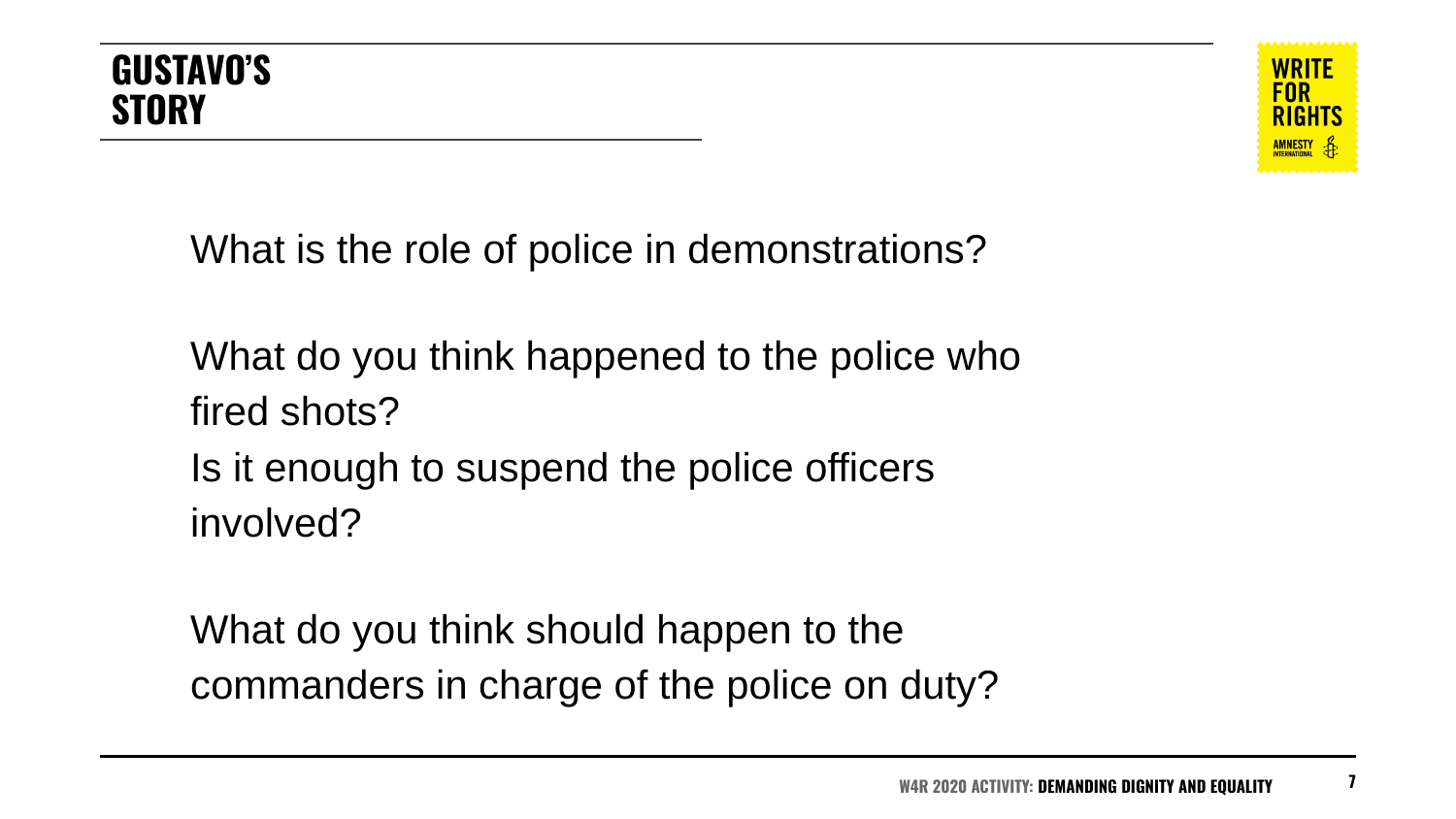

# GUSTAVO’S
STORY

What is the role of police in demonstrations?
What do you think happened to the police who fired shots?
Is it enough to suspend the police officers involved?
What do you think should happen to the commanders in charge of the police on duty?
W4R 2020 ACTIVITY: DEMANDING DIGNITY AND EQUALITY
7